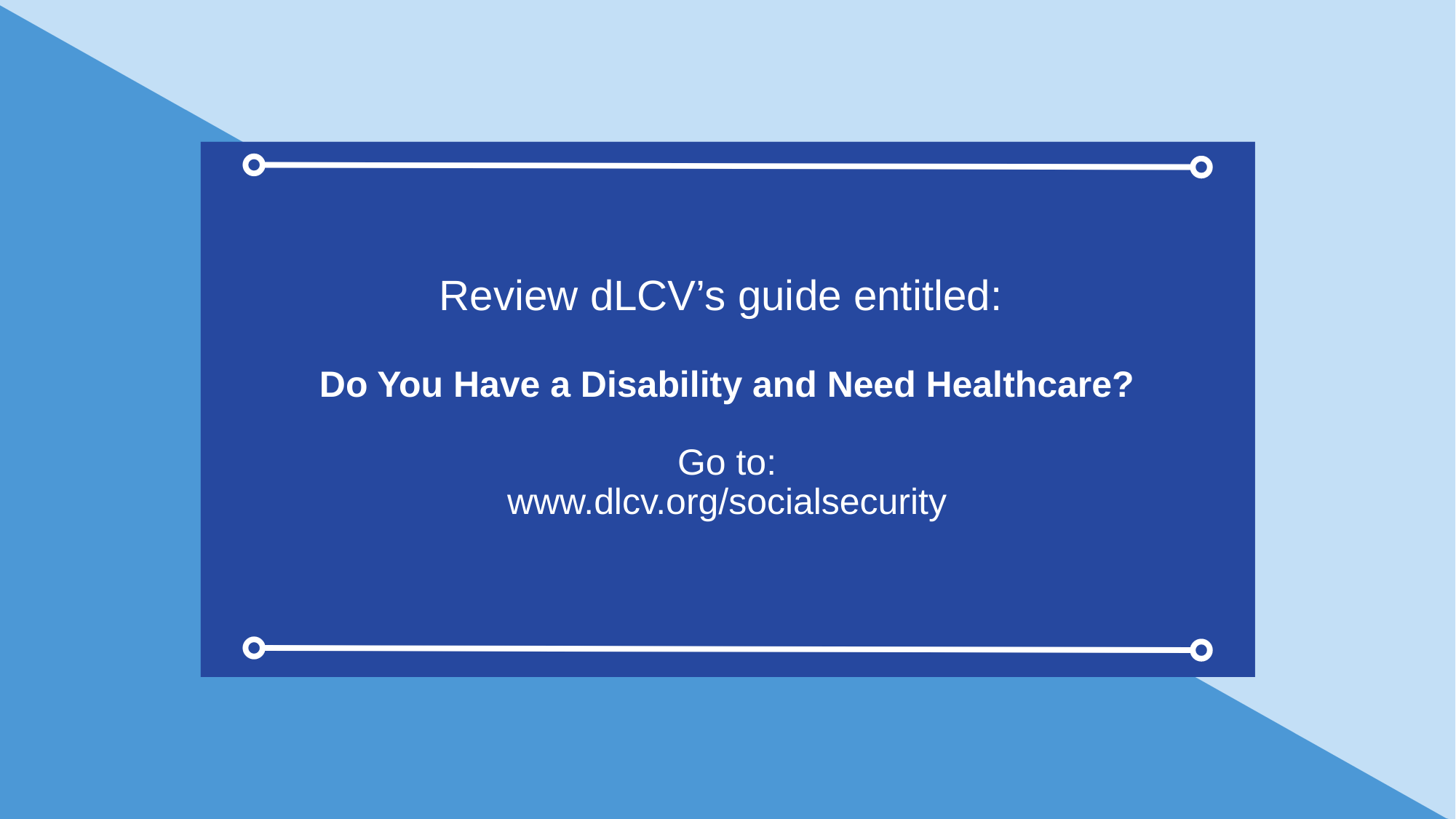

# Review dLCV’s guide entitled: Do You Have a Disability and Need Healthcare? Go to: www.dlcv.org/socialsecurity